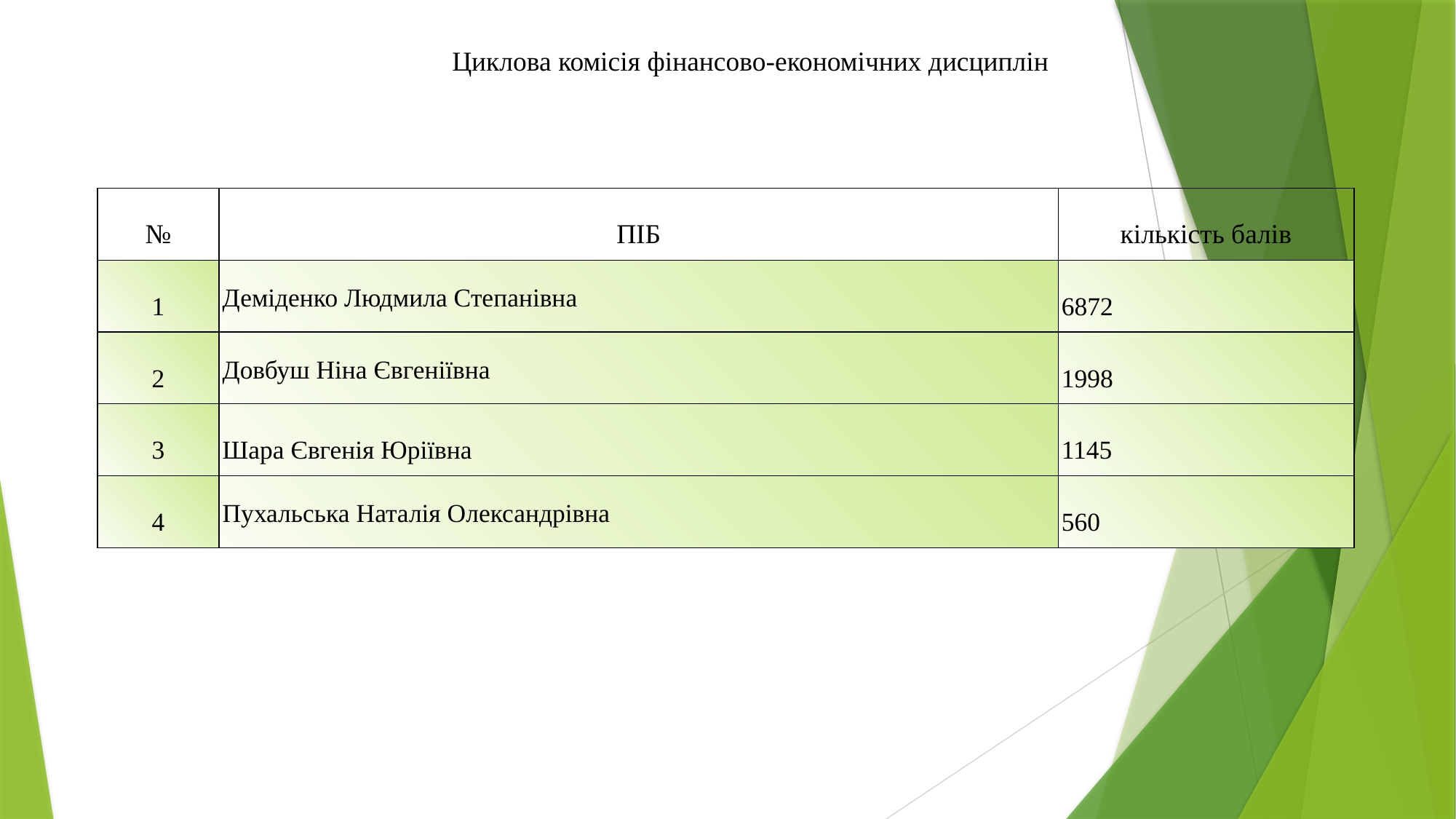

Циклова комісія фінансово-економічних дисциплін
| № | ПІБ | кількість балів |
| --- | --- | --- |
| 1 | Деміденко Людмила Степанівна | 6872 |
| 2 | Довбуш Ніна Євгеніївна | 1998 |
| 3 | Шара Євгенія Юріївна | 1145 |
| 4 | Пухальська Наталія Олександрівна | 560 |